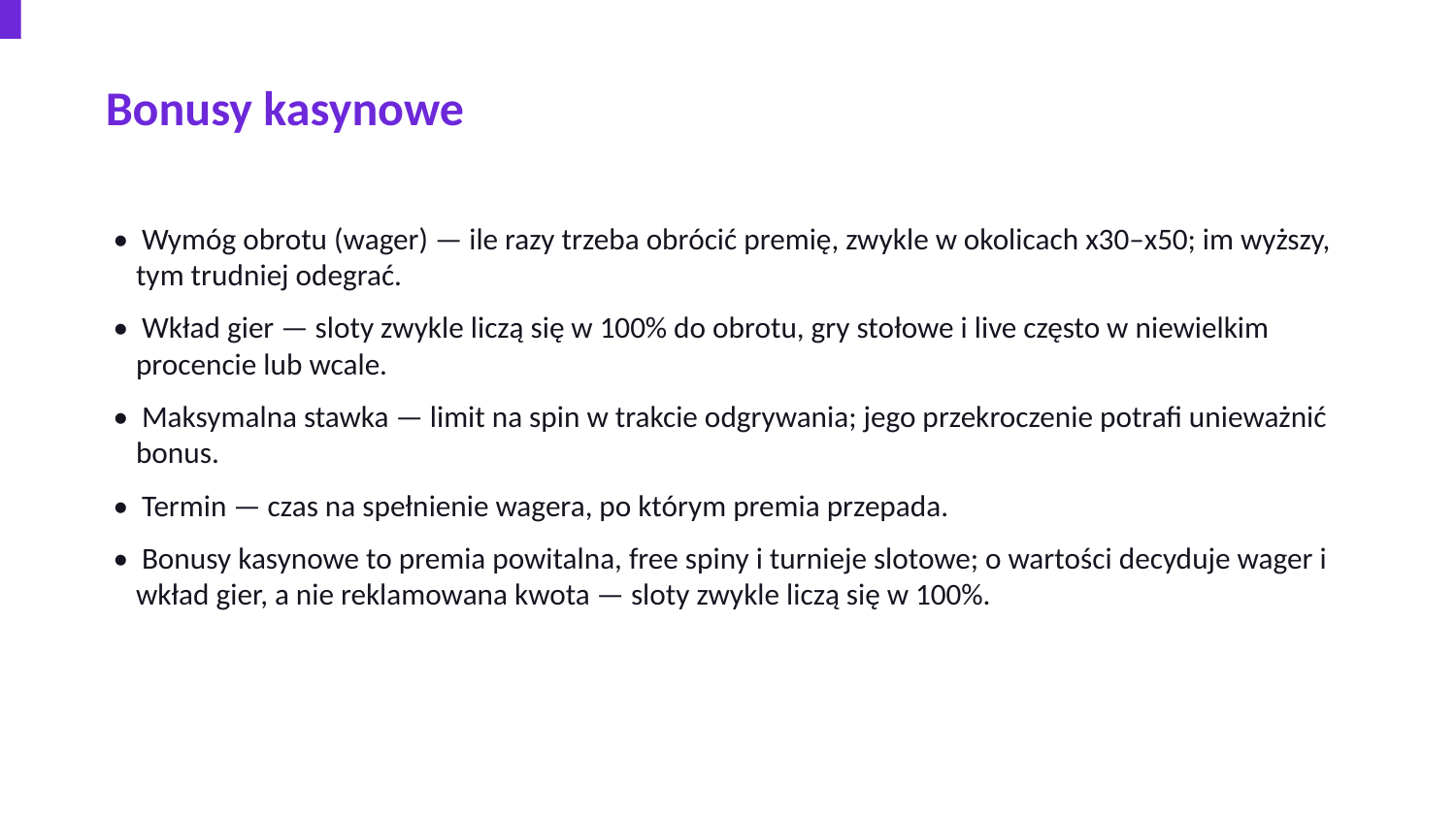

Bonusy kasynowe
•  Wymóg obrotu (wager) — ile razy trzeba obrócić premię, zwykle w okolicach x30–x50; im wyższy, tym trudniej odegrać.
•  Wkład gier — sloty zwykle liczą się w 100% do obrotu, gry stołowe i live często w niewielkim procencie lub wcale.
•  Maksymalna stawka — limit na spin w trakcie odgrywania; jego przekroczenie potrafi unieważnić bonus.
•  Termin — czas na spełnienie wagera, po którym premia przepada.
•  Bonusy kasynowe to premia powitalna, free spiny i turnieje slotowe; o wartości decyduje wager i wkład gier, a nie reklamowana kwota — sloty zwykle liczą się w 100%.